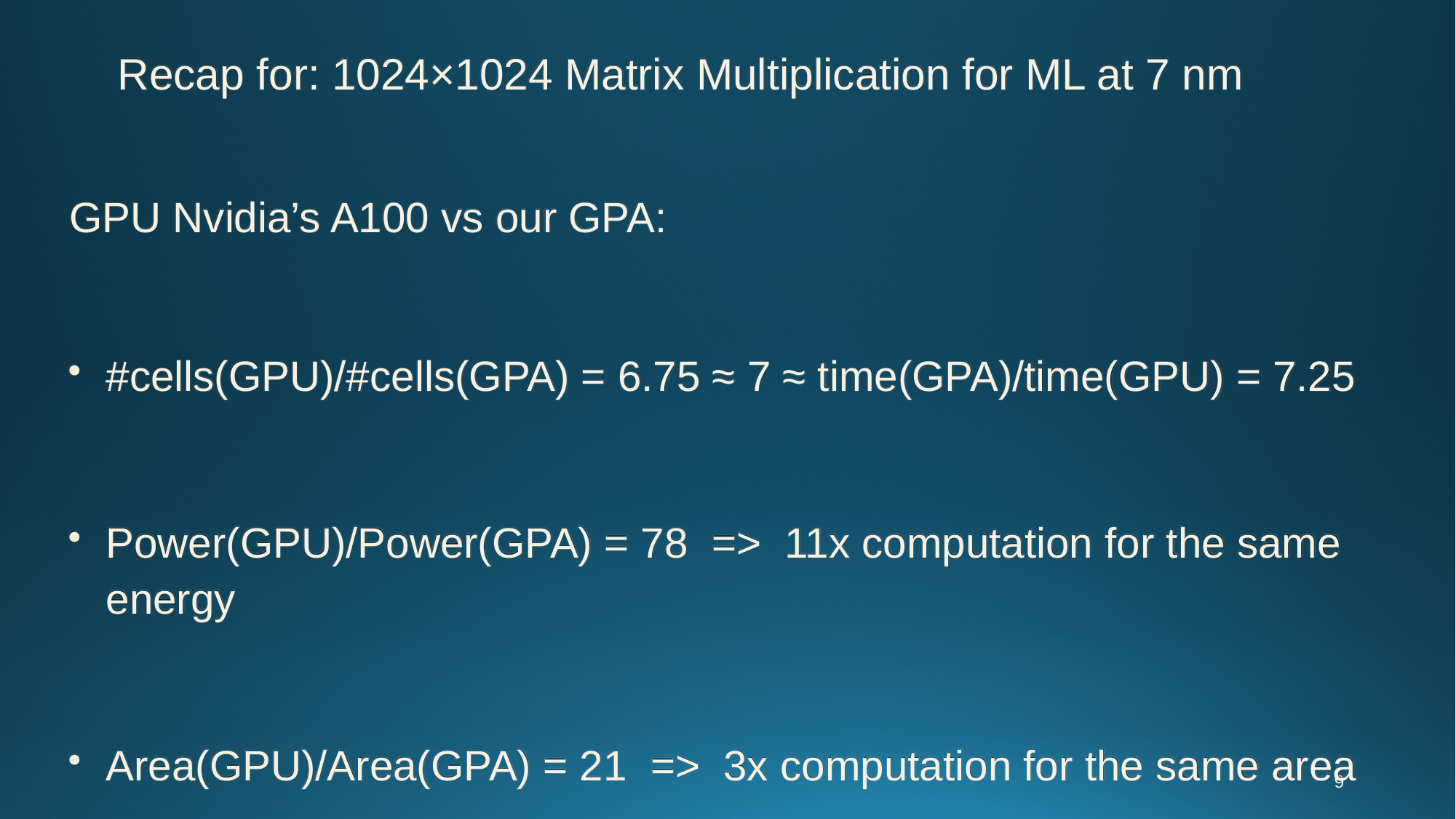

Recap for: 1024×1024 Matrix Multiplication for ML at 7 nm
GPU Nvidia’s A100 vs our GPA:

#cells(GPU)/#cells(GPA) = 6.75 ≈ 7 ≈ time(GPA)/time(GPU) = 7.25

Power(GPU)/Power(GPA) = 78  =>  11x computation for the same energy

Area(GPU)/Area(GPA) = 21  =>  3x computation for the same area

9